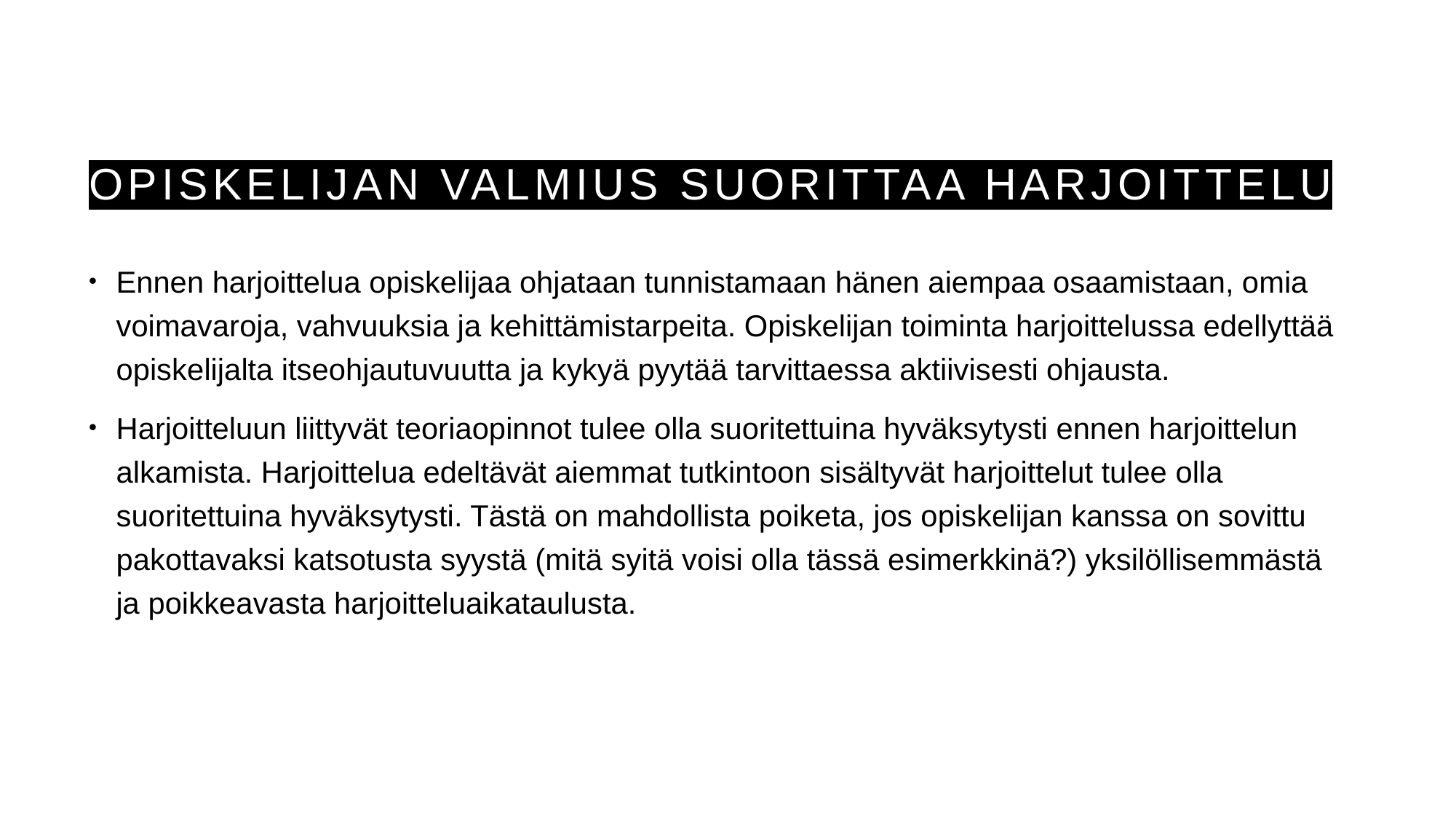

# Opiskelijan valmius suorittaa harjoittelu
Ennen harjoittelua opiskelijaa ohjataan tunnistamaan hänen aiempaa osaamistaan, omia voimavaroja, vahvuuksia ja kehittämistarpeita. Opiskelijan toiminta harjoittelussa edellyttää opiskelijalta itseohjautuvuutta ja kykyä pyytää tarvittaessa aktiivisesti ohjausta.
Harjoitteluun liittyvät teoriaopinnot tulee olla suoritettuina hyväksytysti ennen harjoittelun alkamista. Harjoittelua edeltävät aiemmat tutkintoon sisältyvät harjoittelut tulee olla suoritettuina hyväksytysti. Tästä on mahdollista poiketa, jos opiskelijan kanssa on sovittu pakottavaksi katsotusta syystä (mitä syitä voisi olla tässä esimerkkinä?) yksilöllisemmästä ja poikkeavasta harjoitteluaikataulusta.